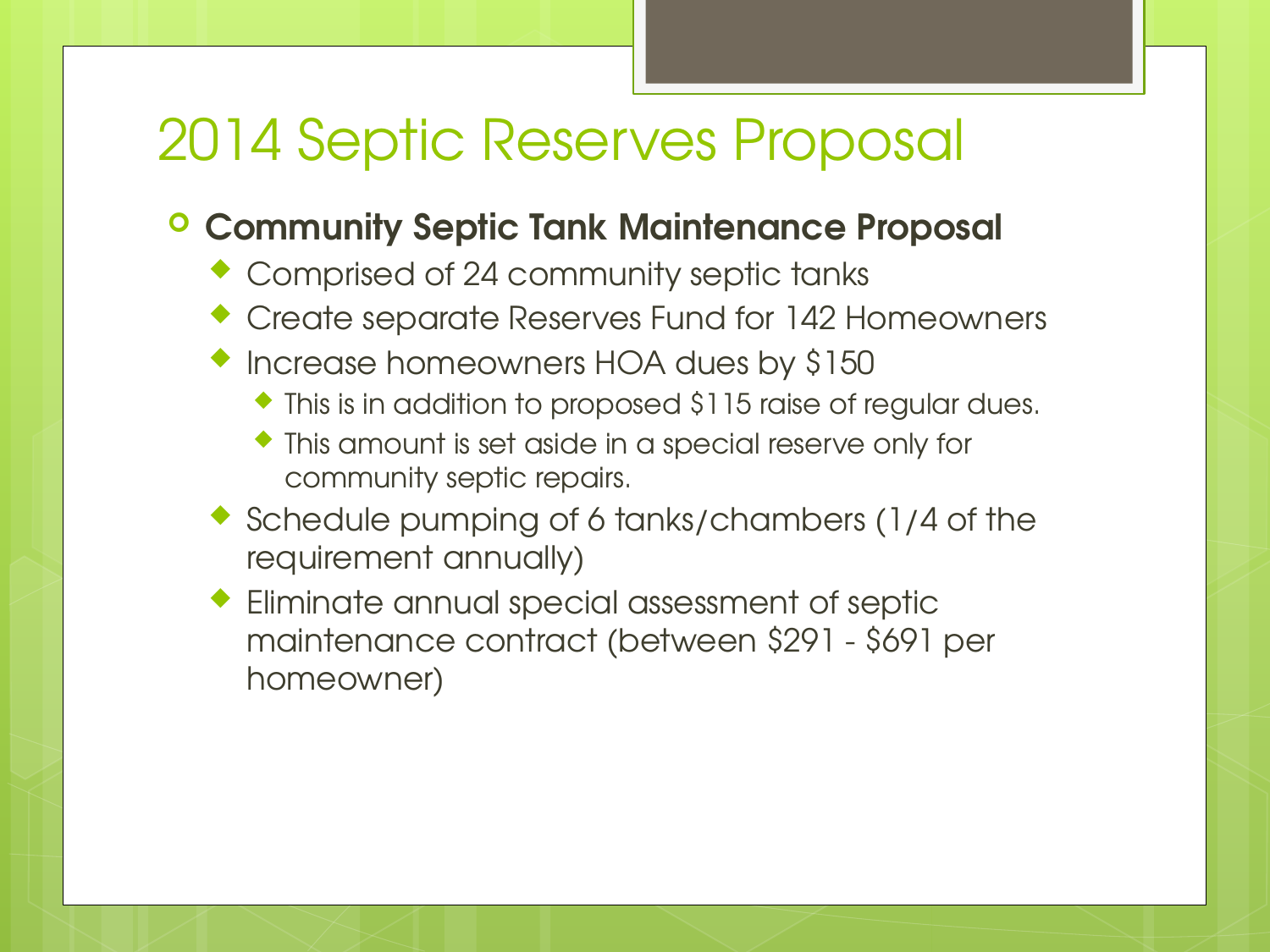

# 2014 Septic Reserves Proposal
Community Septic Tank Maintenance Proposal
Comprised of 24 community septic tanks
Create separate Reserves Fund for 142 Homeowners
Increase homeowners HOA dues by $150
This is in addition to proposed $115 raise of regular dues.
This amount is set aside in a special reserve only for community septic repairs.
Schedule pumping of 6 tanks/chambers (1/4 of the requirement annually)
Eliminate annual special assessment of septic maintenance contract (between $291 - $691 per homeowner)